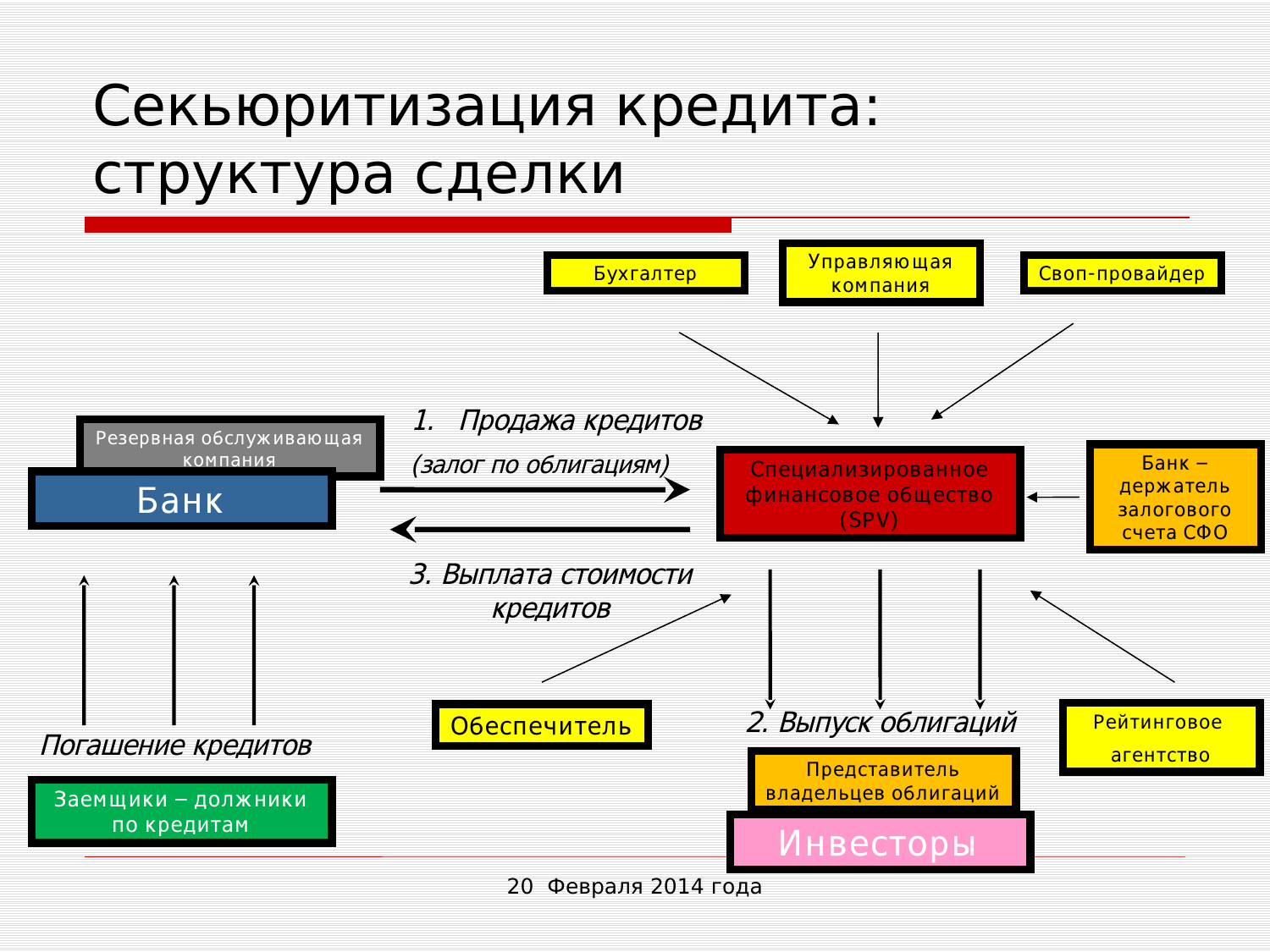

# Секьюритизация кредита: структура сделки
Управляющая компания
Бухгалтер
Своп-провайдер

Продажа кредитов
(залог по облигациям)
Резервная обслуживающая компания
Банк – держатель залогового счета СФО
Специализированное финансовое общество (SPV)
Банк

3. Выплата стоимости кредитов

2. Выпуск облигаций
Рейтинговое
агентство
Обеспечитель
Погашение кредитов
Представитель владельцев облигаций
Заемщики – должники по кредитам
Инвесторы
20  Февраля 2014 года